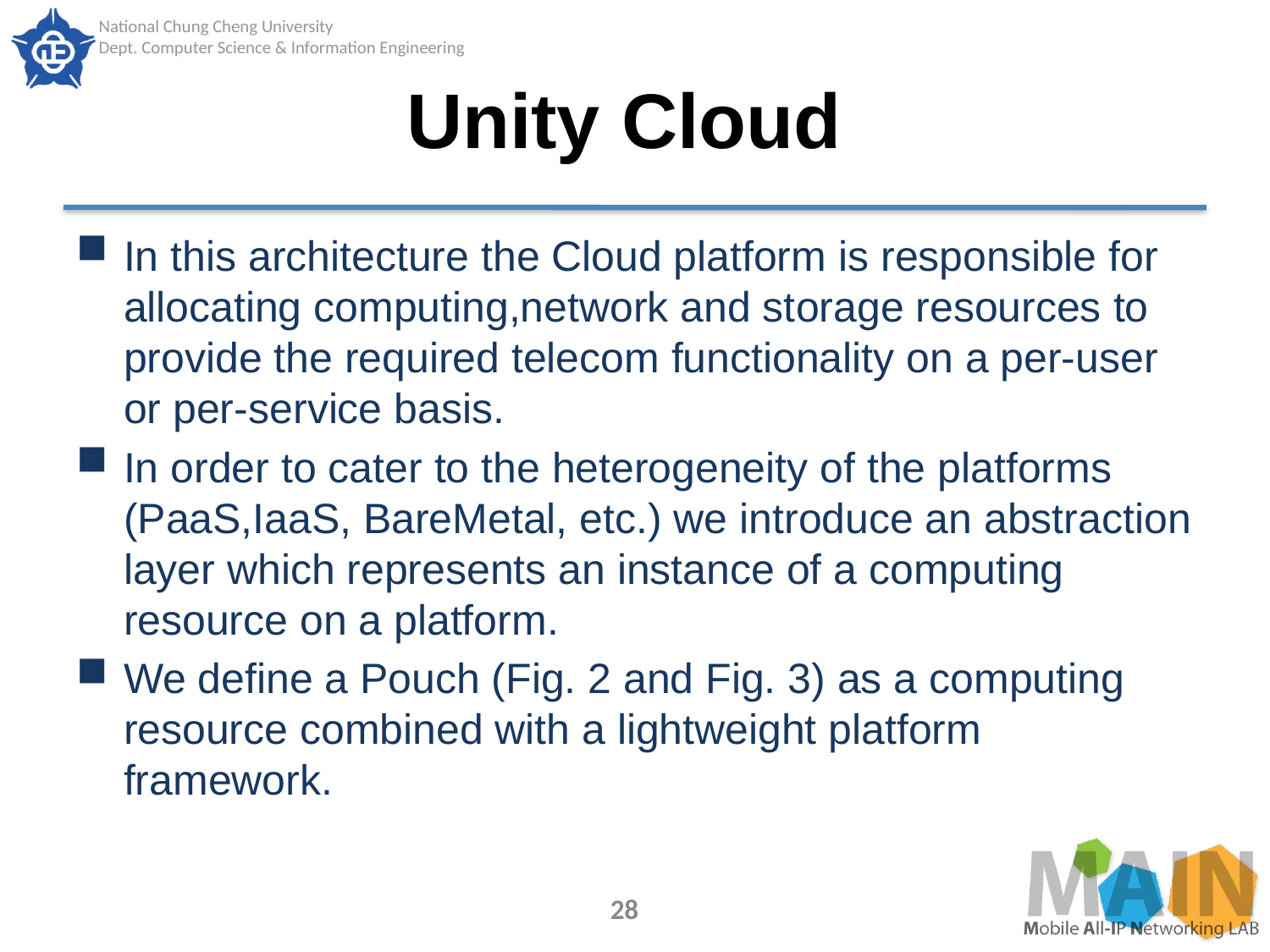

# Unity Cloud
In this architecture the Cloud platform is responsible for allocating computing,network and storage resources to provide the required telecom functionality on a per-user or per-service basis.
In order to cater to the heterogeneity of the platforms (PaaS,IaaS, BareMetal, etc.) we introduce an abstraction layer which represents an instance of a computing resource on a platform.
We define a Pouch (Fig. 2 and Fig. 3) as a computing resource combined with a lightweight platform framework.

28